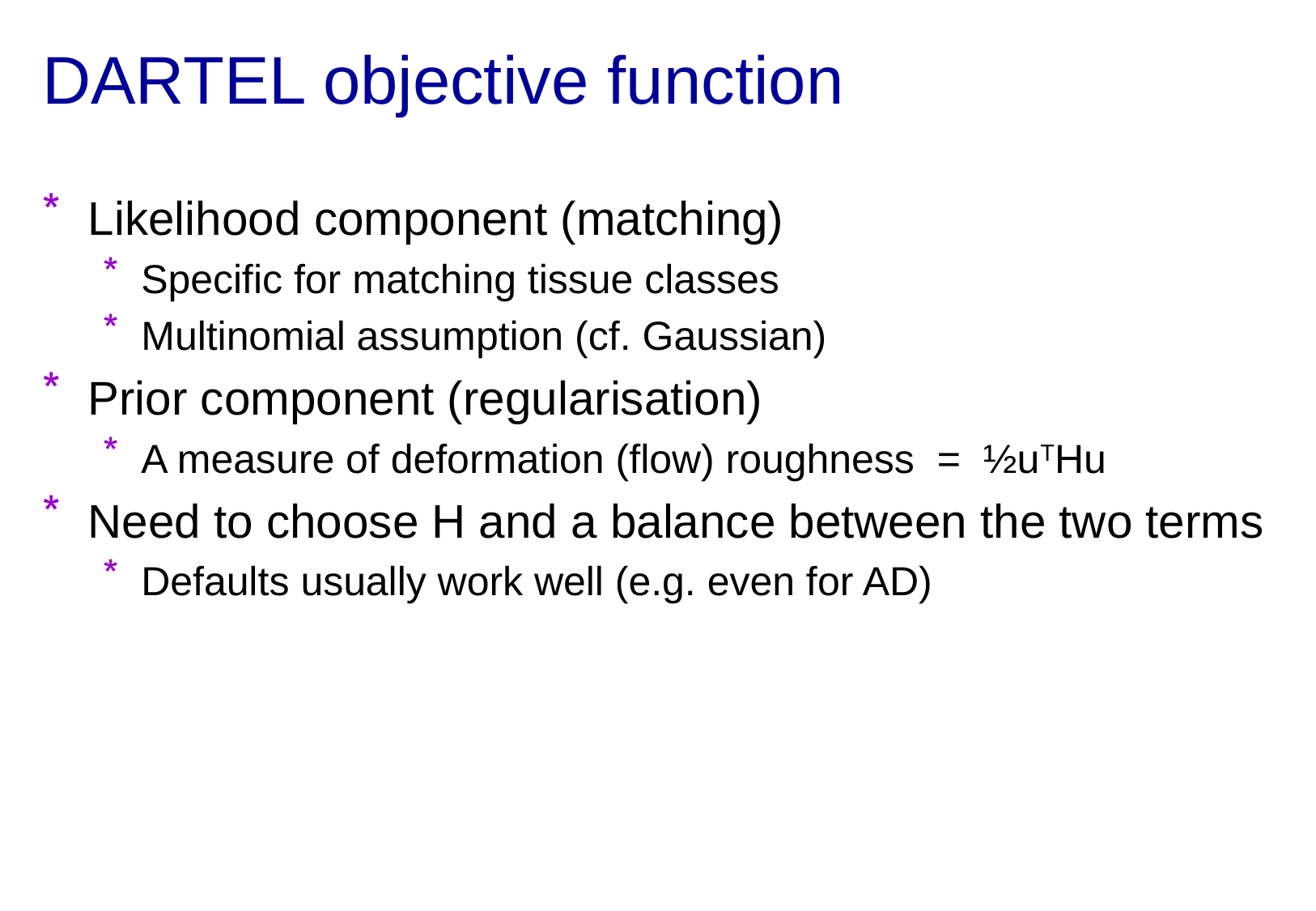

# DARTEL objective function
Likelihood component (matching)
Specific for matching tissue classes
Multinomial assumption (cf. Gaussian)
Prior component (regularisation)
A measure of deformation (flow) roughness  =  ½uTHu
Need to choose H and a balance between the two terms
Defaults usually work well (e.g. even for AD)